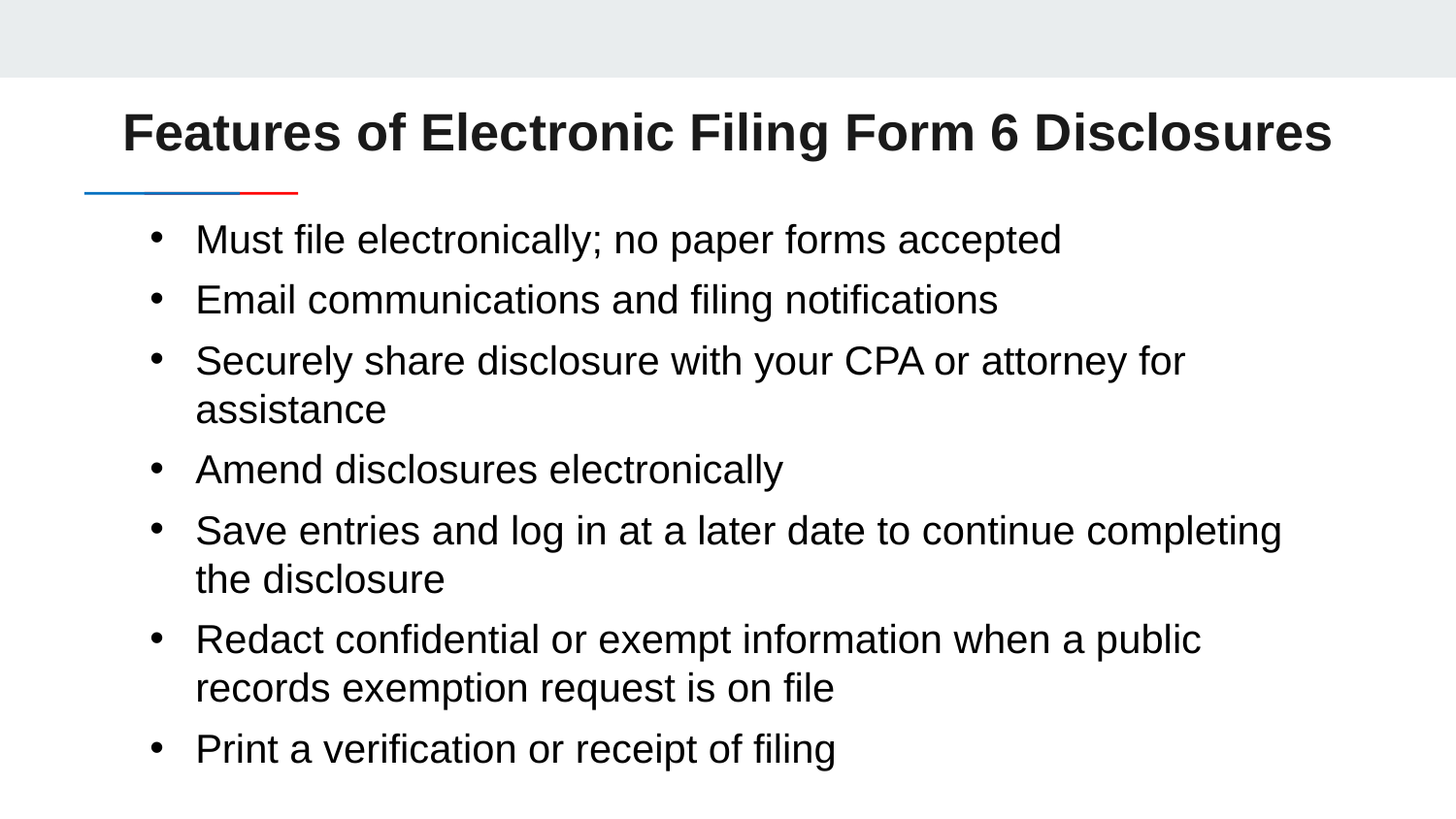

# Features of Electronic Filing Form 6 Disclosures
Must file electronically; no paper forms accepted
Email communications and filing notifications
Securely share disclosure with your CPA or attorney for assistance
Amend disclosures electronically
Save entries and log in at a later date to continue completing the disclosure
Redact confidential or exempt information when a public records exemption request is on file
Print a verification or receipt of filing